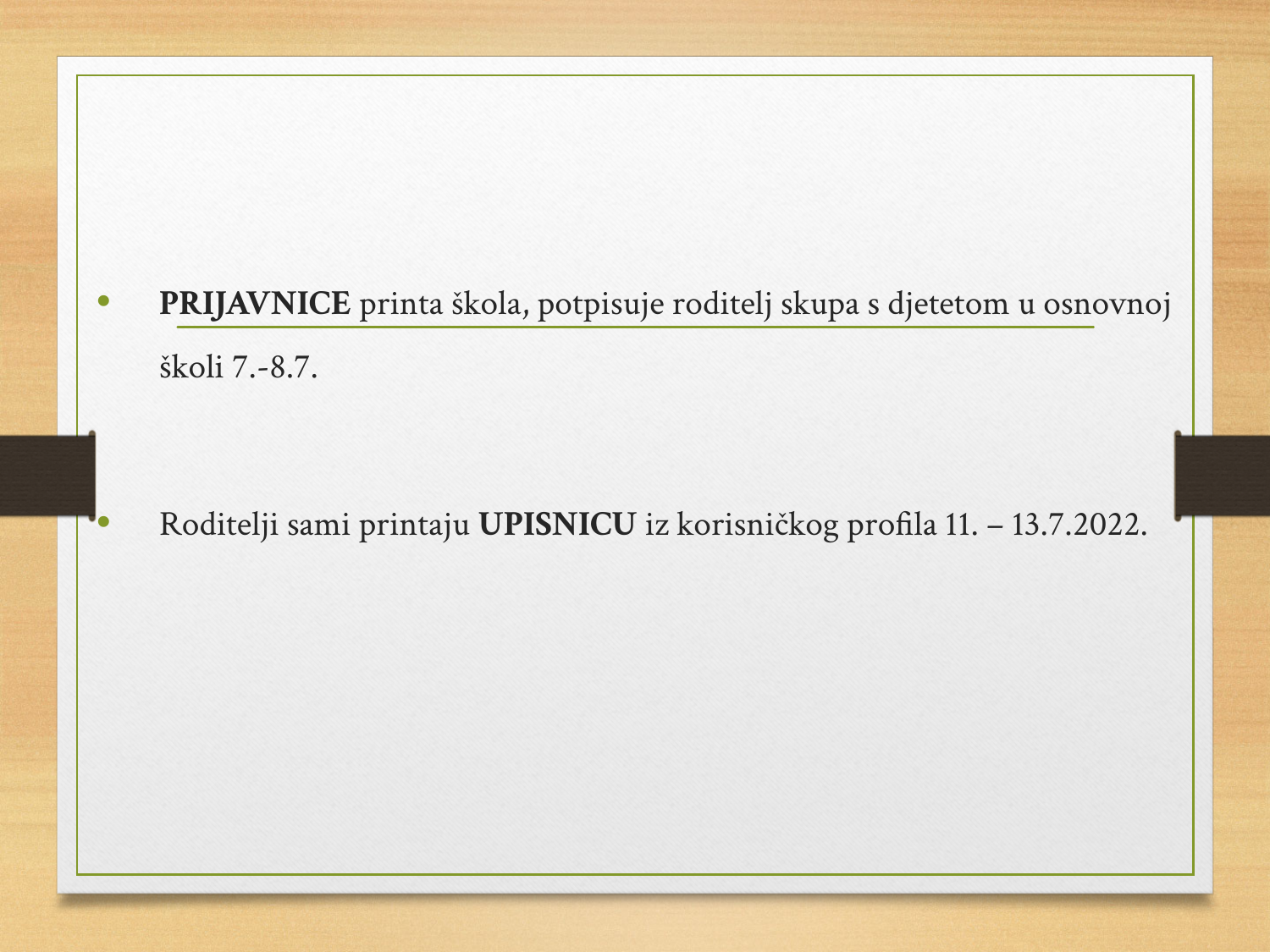

PRIJAVNICE printa škola, potpisuje roditelj skupa s djetetom u osnovnoj školi 7.-8.7.

Roditelji sami printaju UPISNICU iz korisničkog profila 11. – 13.7.2022.